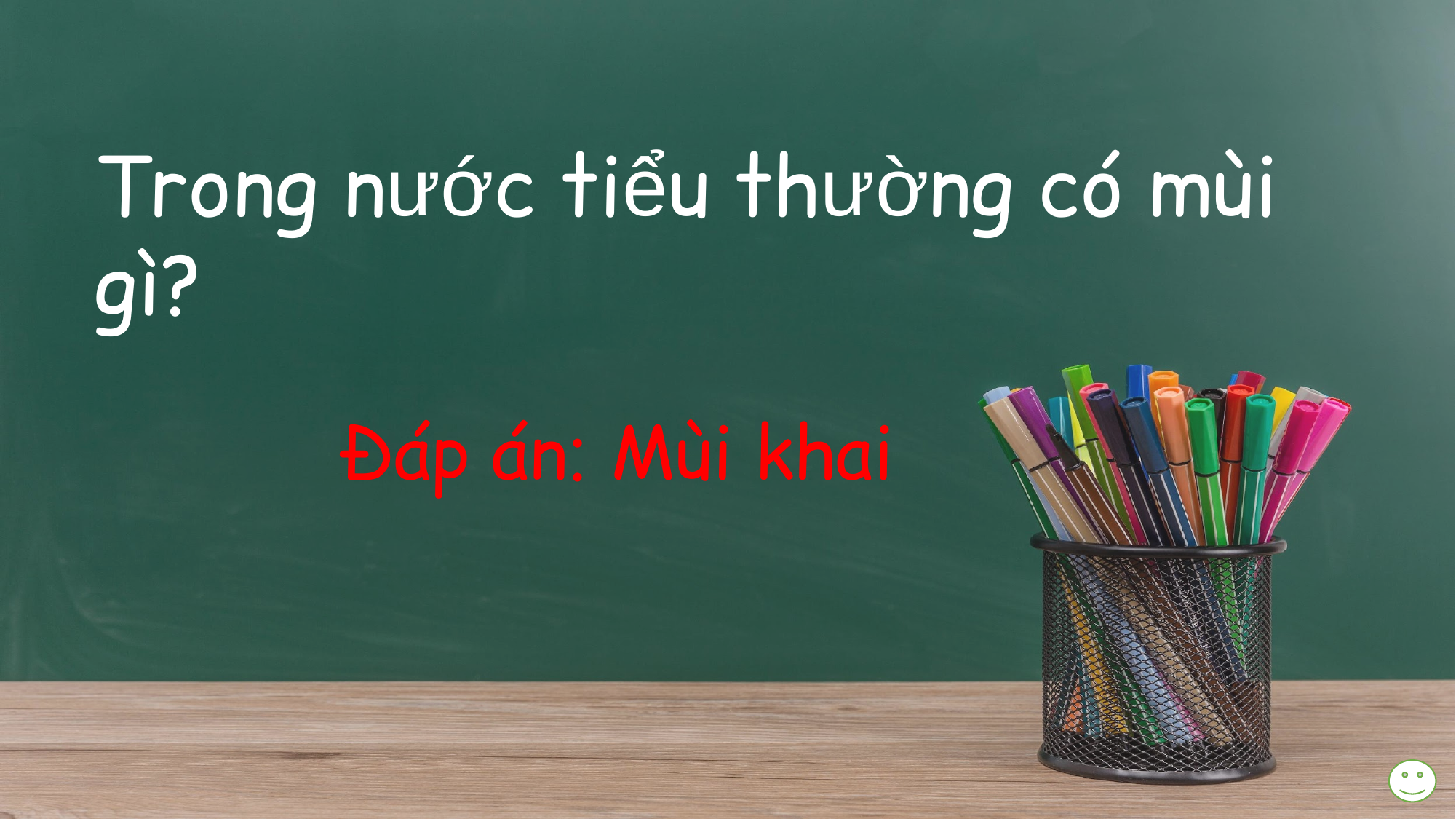

Trong nước tiểu thường có mùi gì?
Đáp án: Mùi khai